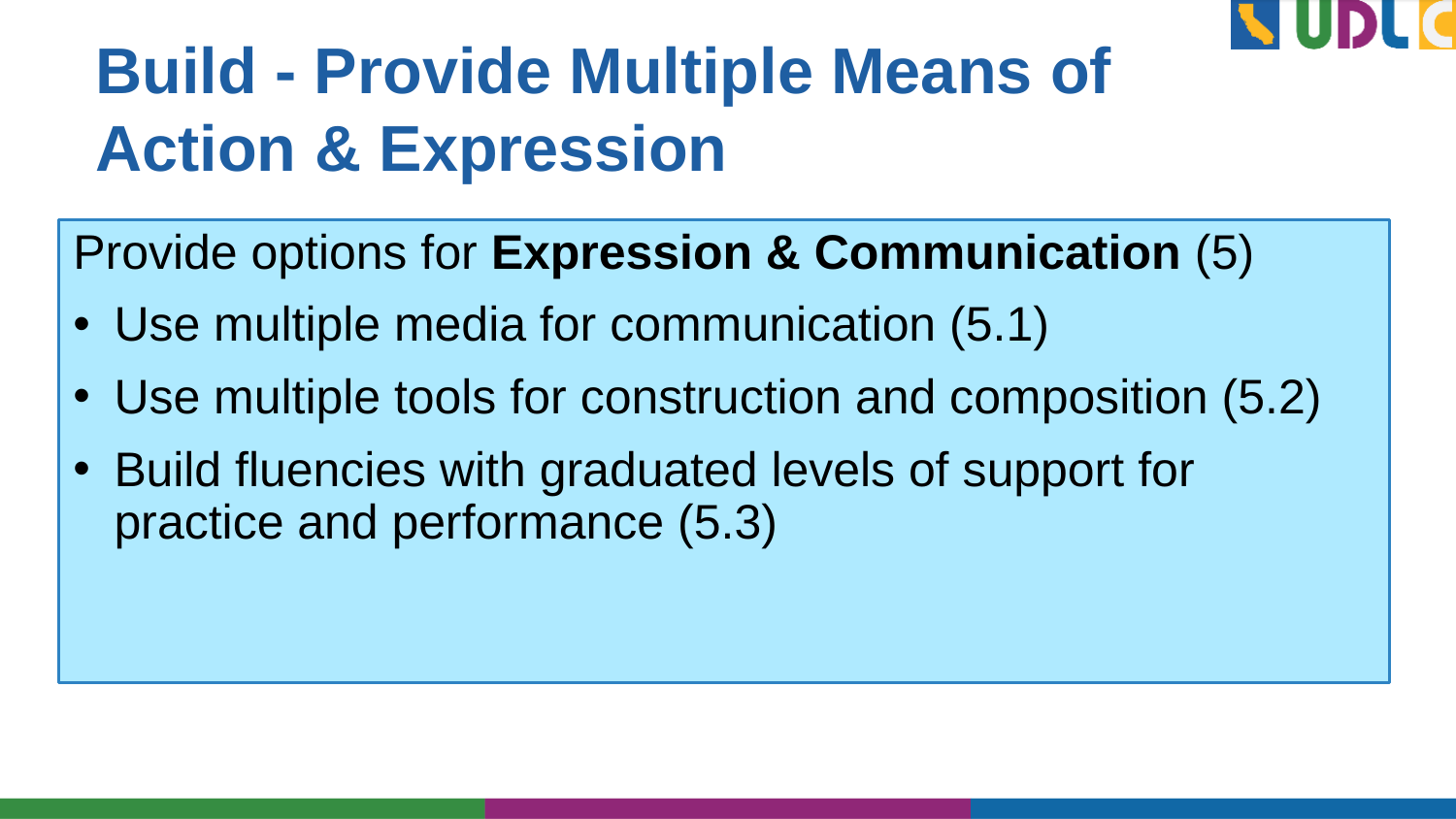

# Build - Provide Multiple Means of Action & Expression
Provide options for Expression & Communication (5)
Use multiple media for communication (5.1)
Use multiple tools for construction and composition (5.2)
Build fluencies with graduated levels of support for practice and performance (5.3)